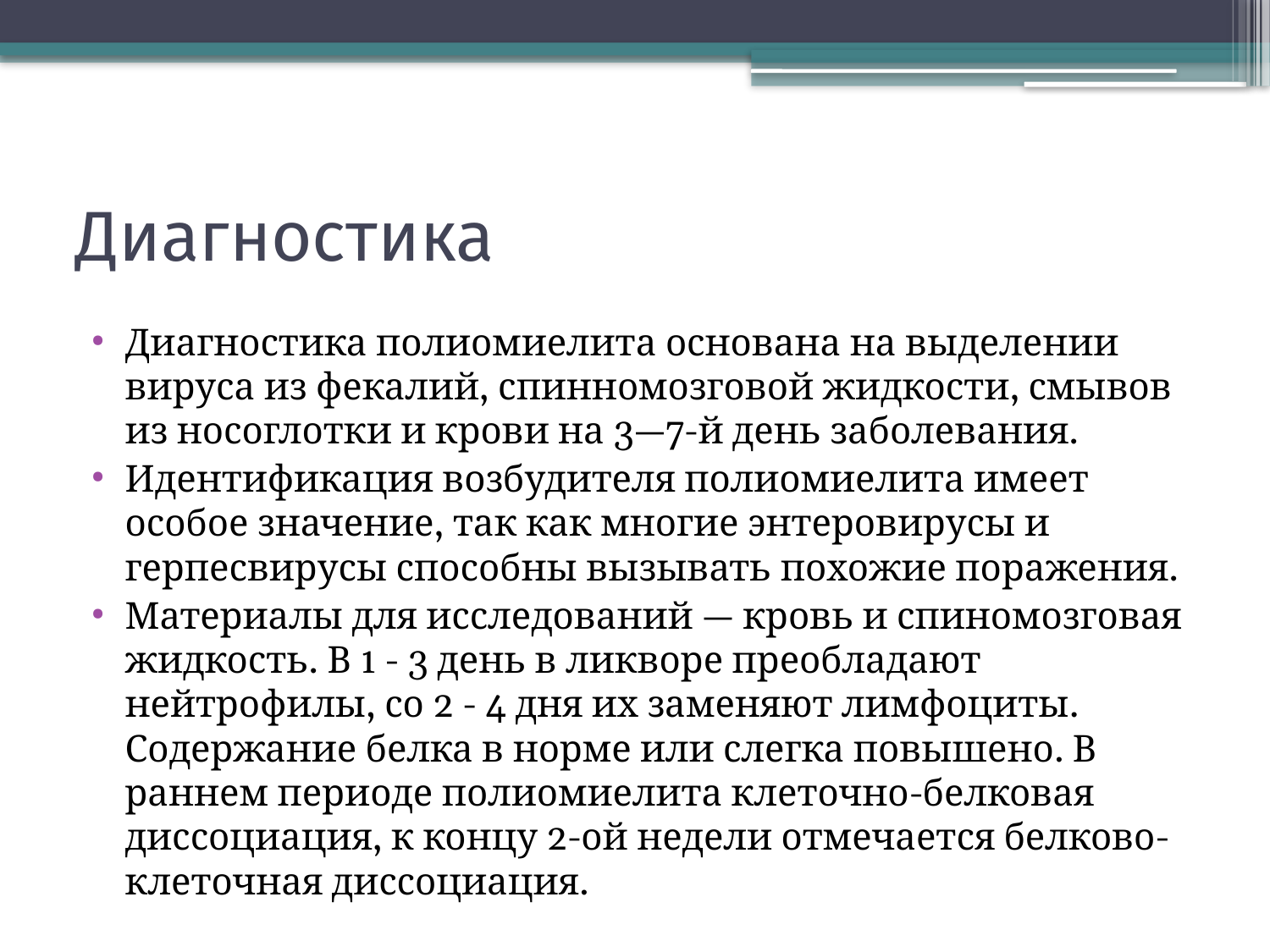

# Диагностика
Диагностика полиомиелита основана на выделении вируса из фекалий, спинномозговой жидкости, смывов из носоглотки и крови на 3—7-й день заболевания.
Идентификация возбудителя полиомиелита имеет особое значение, так как многие энтеровирусы и герпесвирусы способны вызывать похожие поражения.
Материалы для исследований — кровь и спиномозговая жидкость. В 1 - 3 день в ликворе преобладают нейтрофилы, со 2 - 4 дня их заменяют лимфоциты. Содержание белка в норме или слегка повышено. В раннем периоде полиомиелита клеточно-белковая диссоциа­ция, к концу 2-ой недели отмечается белково-клеточная диссоциация.